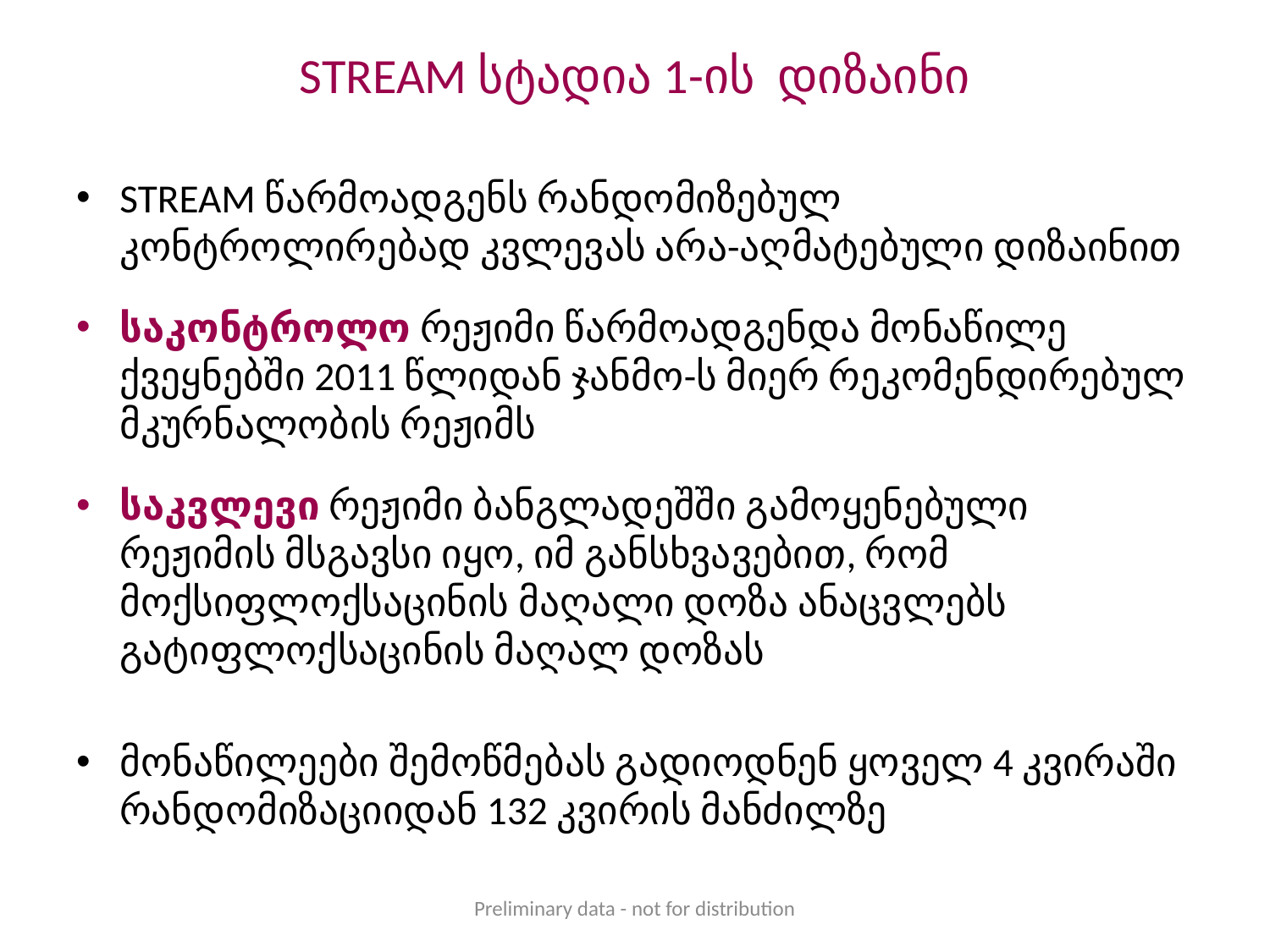

# STREAM სტადია 1-ის  დიზაინი
STREAM წარმოადგენს რანდომიზებულ კონტროლირებად კვლევას არა-აღმატებული დიზაინით

საკონტროლო რეჟიმი წარმოადგენდა მონაწილე ქვეყნებში 2011 წლიდან ჯანმო-ს მიერ რეკომენდირებულ მკურნალობის რეჟიმს

საკვლევი რეჟიმი ბანგლადეშში გამოყენებული რეჟიმის მსგავსი იყო, იმ განსხვავებით, რომ მოქსიფლოქსაცინის მაღალი დოზა ანაცვლებს გატიფლოქსაცინის მაღალ დოზას

მონაწილეები შემოწმებას გადიოდნენ ყოველ 4 კვირაში რანდომიზაციიდან 132 კვირის მანძილზე

Preliminary data - not for distribution